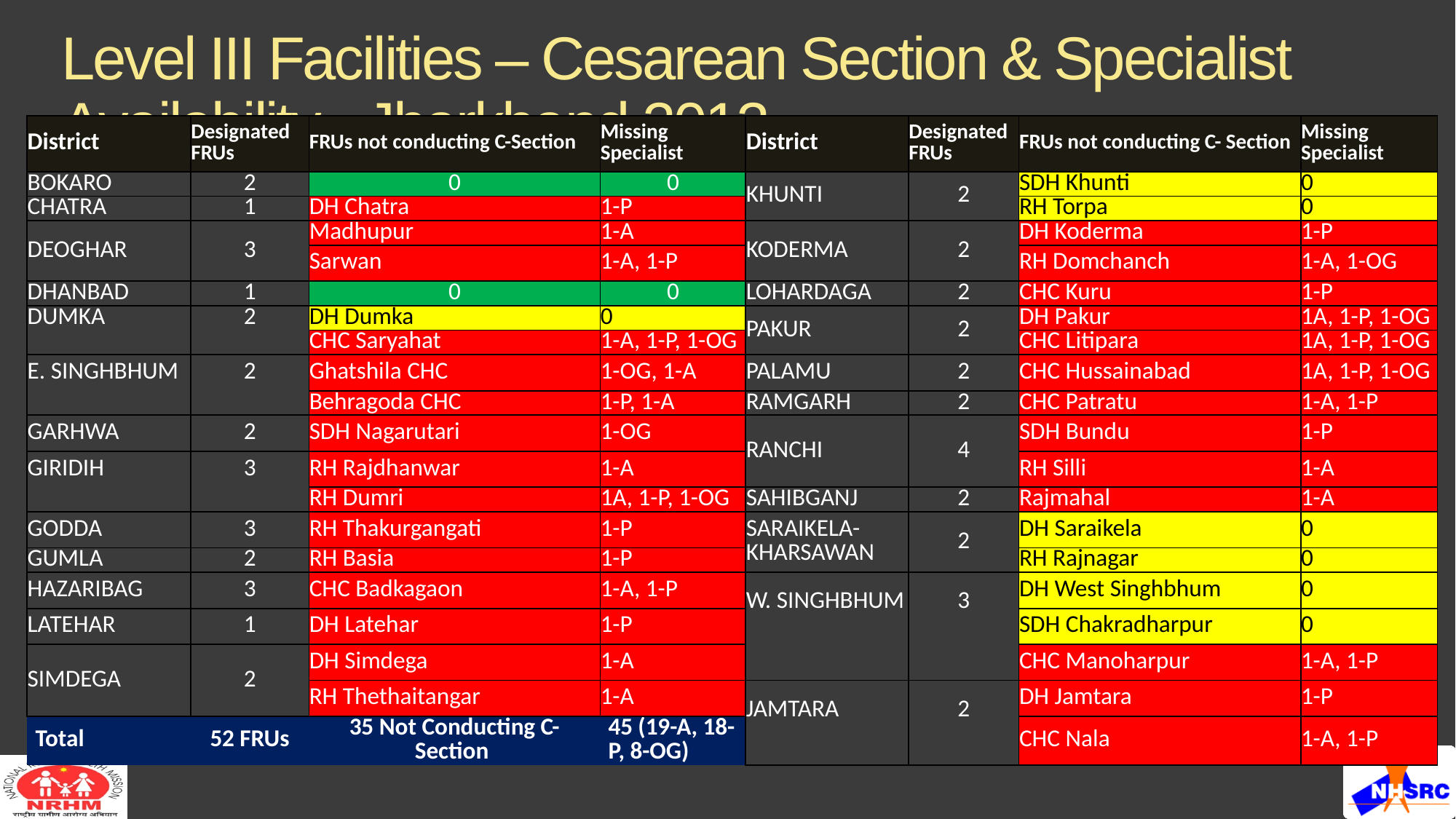

# Level III Facilities – Cesarean Section & Specialist Availability –Jharkhand 2012
| District | Designated FRUs | FRUs not conducting C-Section | Missing Specialist | District | Designated FRUs | FRUs not conducting C- Section | Missing Specialist |
| --- | --- | --- | --- | --- | --- | --- | --- |
| BOKARO | 2 | 0 | 0 | KHUNTI | 2 | SDH Khunti | 0 |
| CHATRA | 1 | DH Chatra | 1-P |  |  | RH Torpa | 0 |
| DEOGHAR | 3 | Madhupur | 1-A | KODERMA | 2 | DH Koderma | 1-P |
|  |  | Sarwan | 1-A, 1-P |  |  | RH Domchanch | 1-A, 1-OG |
| DHANBAD | 1 | 0 | 0 | LOHARDAGA | 2 | CHC Kuru | 1-P |
| DUMKA | 2 | DH Dumka | 0 | PAKUR | 2 | DH Pakur | 1A, 1-P, 1-OG |
|  |  | CHC Saryahat | 1-A, 1-P, 1-OG |  |  | CHC Litipara | 1A, 1-P, 1-OG |
| E. SINGHBHUM | 2 | Ghatshila CHC | 1-OG, 1-A | PALAMU | 2 | CHC Hussainabad | 1A, 1-P, 1-OG |
|  |  | Behragoda CHC | 1-P, 1-A | RAMGARH | 2 | CHC Patratu | 1-A, 1-P |
| GARHWA | 2 | SDH Nagarutari | 1-OG | RANCHI | 4 | SDH Bundu | 1-P |
| GIRIDIH | 3 | RH Rajdhanwar | 1-A |  |  | RH Silli | 1-A |
|  |  | RH Dumri | 1A, 1-P, 1-OG | SAHIBGANJ | 2 | Rajmahal | 1-A |
| GODDA | 3 | RH Thakurgangati | 1-P | SARAIKELA-KHARSAWAN | 2 | DH Saraikela | 0 |
| GUMLA | 2 | RH Basia | 1-P |  |  | RH Rajnagar | 0 |
| HAZARIBAG | 3 | CHC Badkagaon | 1-A, 1-P | W. SINGHBHUM | 3 | DH West Singhbhum | 0 |
| LATEHAR | 1 | DH Latehar | 1-P |  |  | SDH Chakradharpur | 0 |
| SIMDEGA | 2 | DH Simdega | 1-A |  |  | CHC Manoharpur | 1-A, 1-P |
|  |  | RH Thethaitangar | 1-A | JAMTARA | 2 | DH Jamtara | 1-P |
| Total | 52 FRUs | 35 Not Conducting C-Section | 45 (19-A, 18-P, 8-OG) |  |  | CHC Nala | 1-A, 1-P |